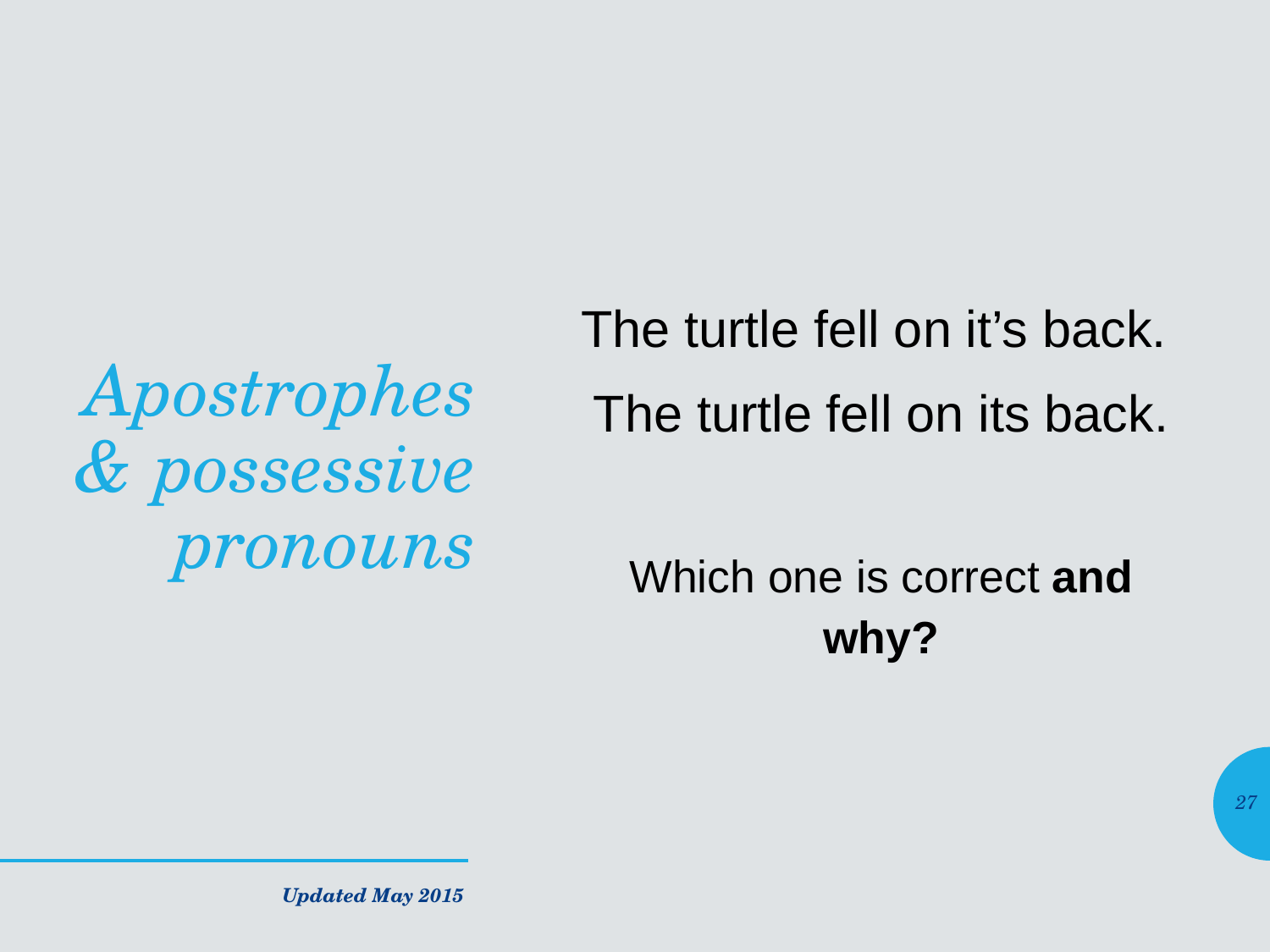

The turtle fell on it’s back.
The turtle fell on its back.

Which one is correct and why?
# Apostrophes & possessive pronouns
27
Updated May 2015